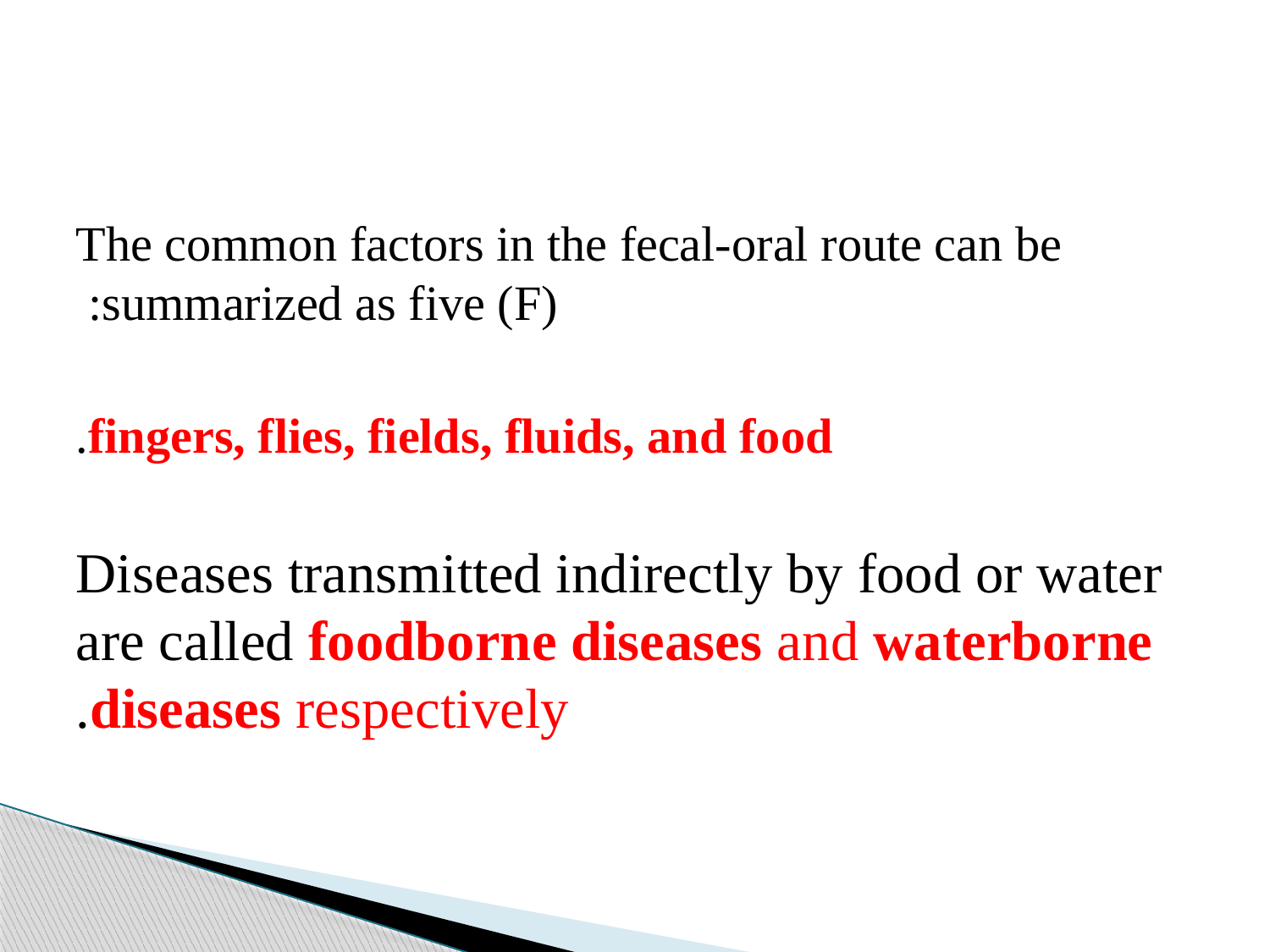

#
The common factors in the fecal-oral route can be summarized as five (F):

fingers, flies, fields, fluids, and food.

Diseases transmitted indirectly by food or water are called foodborne diseases and waterborne diseases respectively.